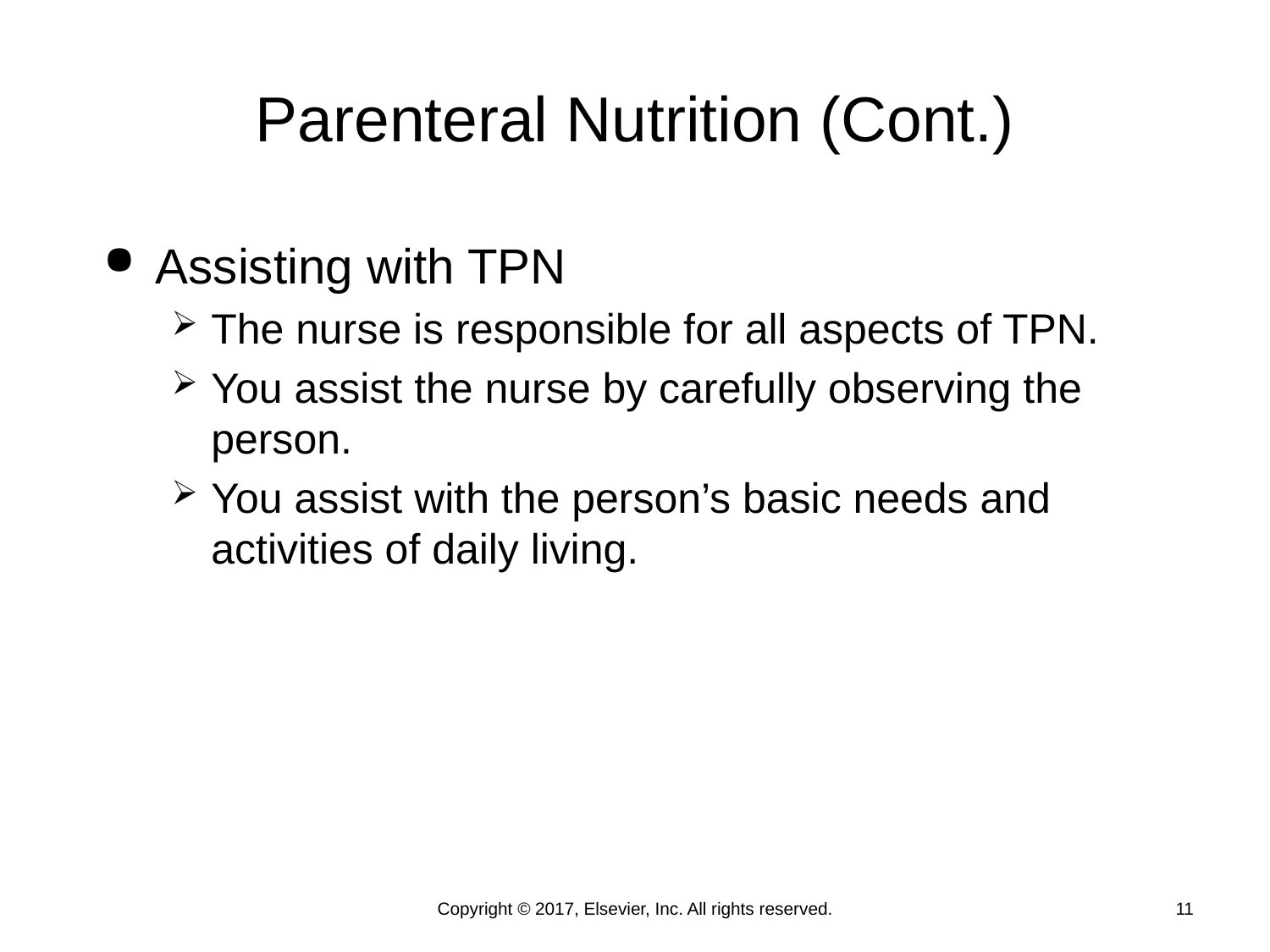

# Parenteral Nutrition (Cont.)
Assisting with TPN
The nurse is responsible for all aspects of TPN.
You assist the nurse by carefully observing the person.
You assist with the person’s basic needs and activities of daily living.
Copyright © 2017, Elsevier, Inc. All rights reserved.
11